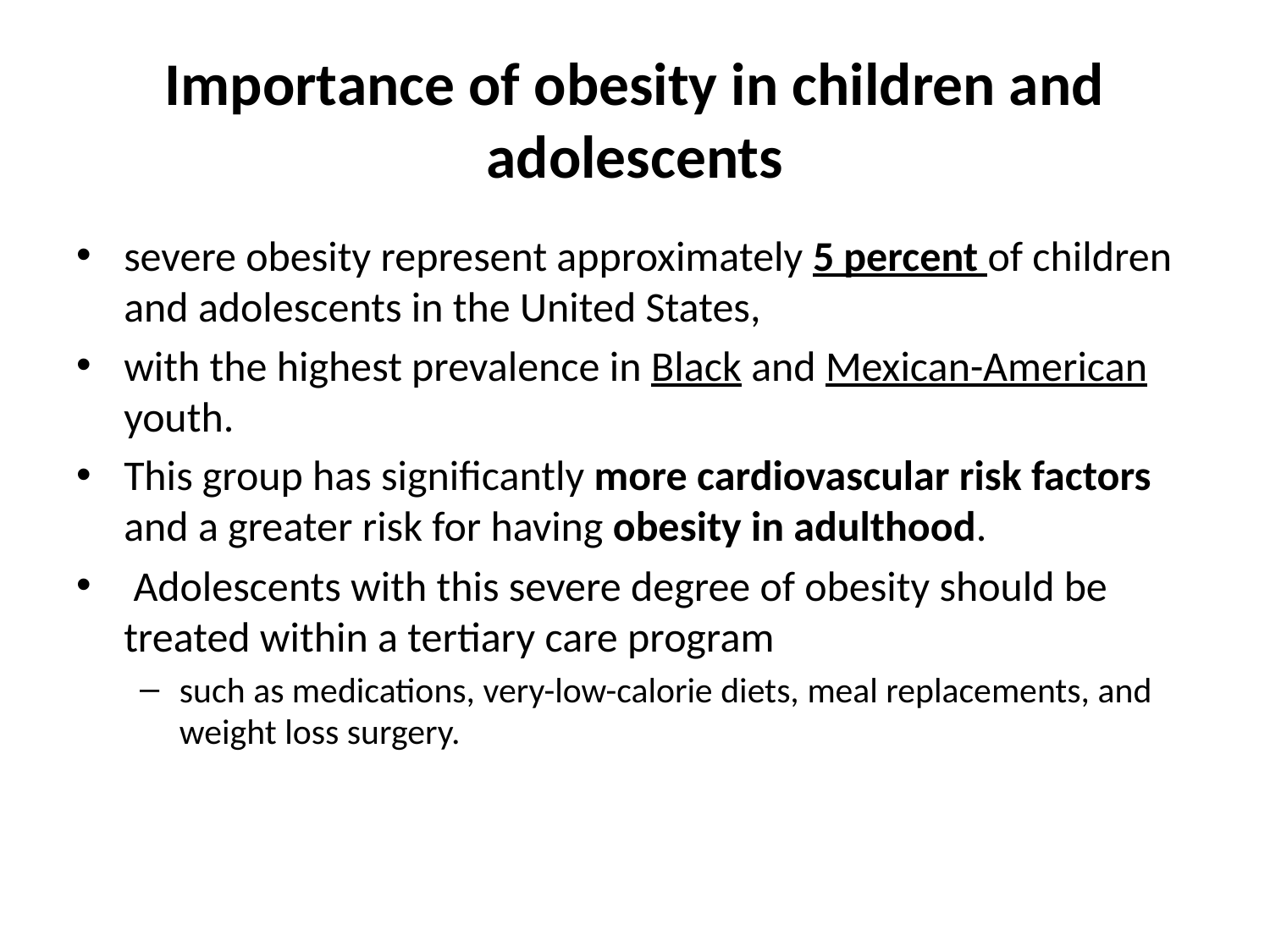

# Importance of obesity in children and adolescents
severe obesity represent approximately 5 percent of children and adolescents in the United States,
with the highest prevalence in Black and Mexican-American youth.
This group has significantly more cardiovascular risk factors and a greater risk for having obesity in adulthood.
 Adolescents with this severe degree of obesity should be treated within a tertiary care program
such as medications, very-low-calorie diets, meal replacements, and weight loss surgery.